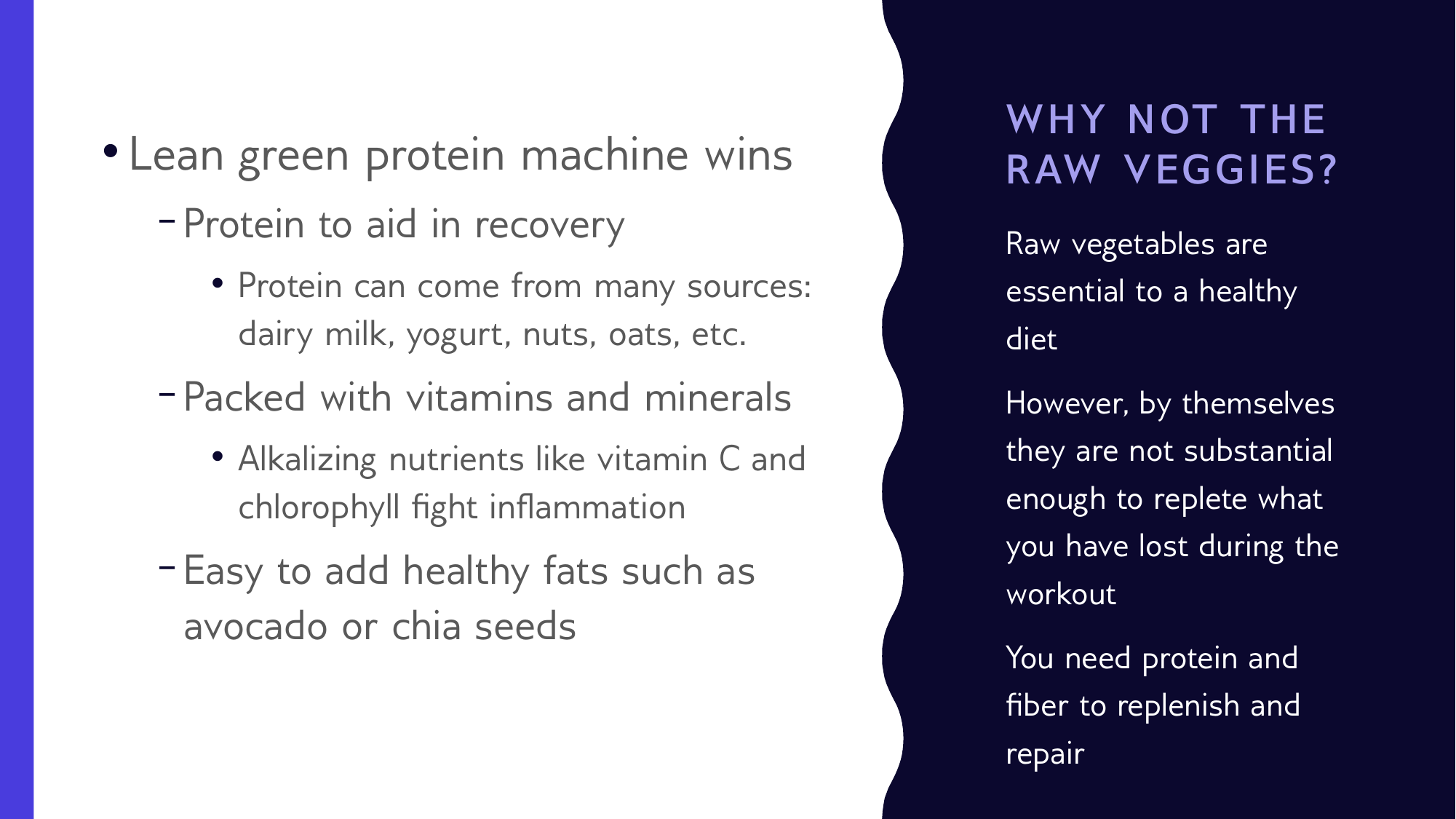

# Why not the raw veggies?
Lean green protein machine wins
Protein to aid in recovery
Protein can come from many sources: dairy milk, yogurt, nuts, oats, etc.
Packed with vitamins and minerals
Alkalizing nutrients like vitamin C and chlorophyll fight inflammation
Easy to add healthy fats such as avocado or chia seeds
Raw vegetables are essential to a healthy diet
However, by themselves they are not substantial enough to replete what you have lost during the workout
You need protein and fiber to replenish and repair